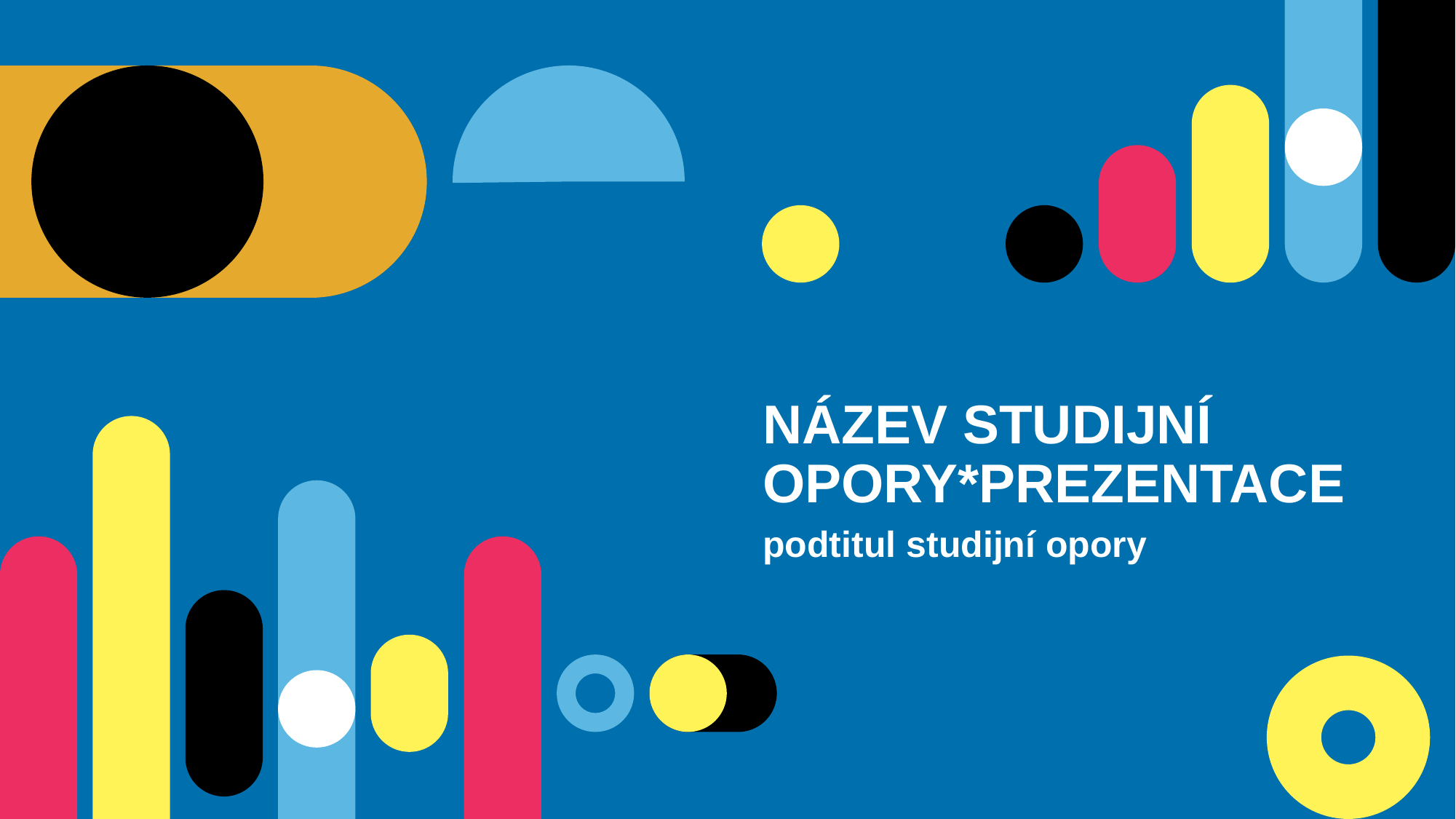

# NÁZEV STUDIJNÍ OPORY*PREZENTACE

podtitul studijní opory